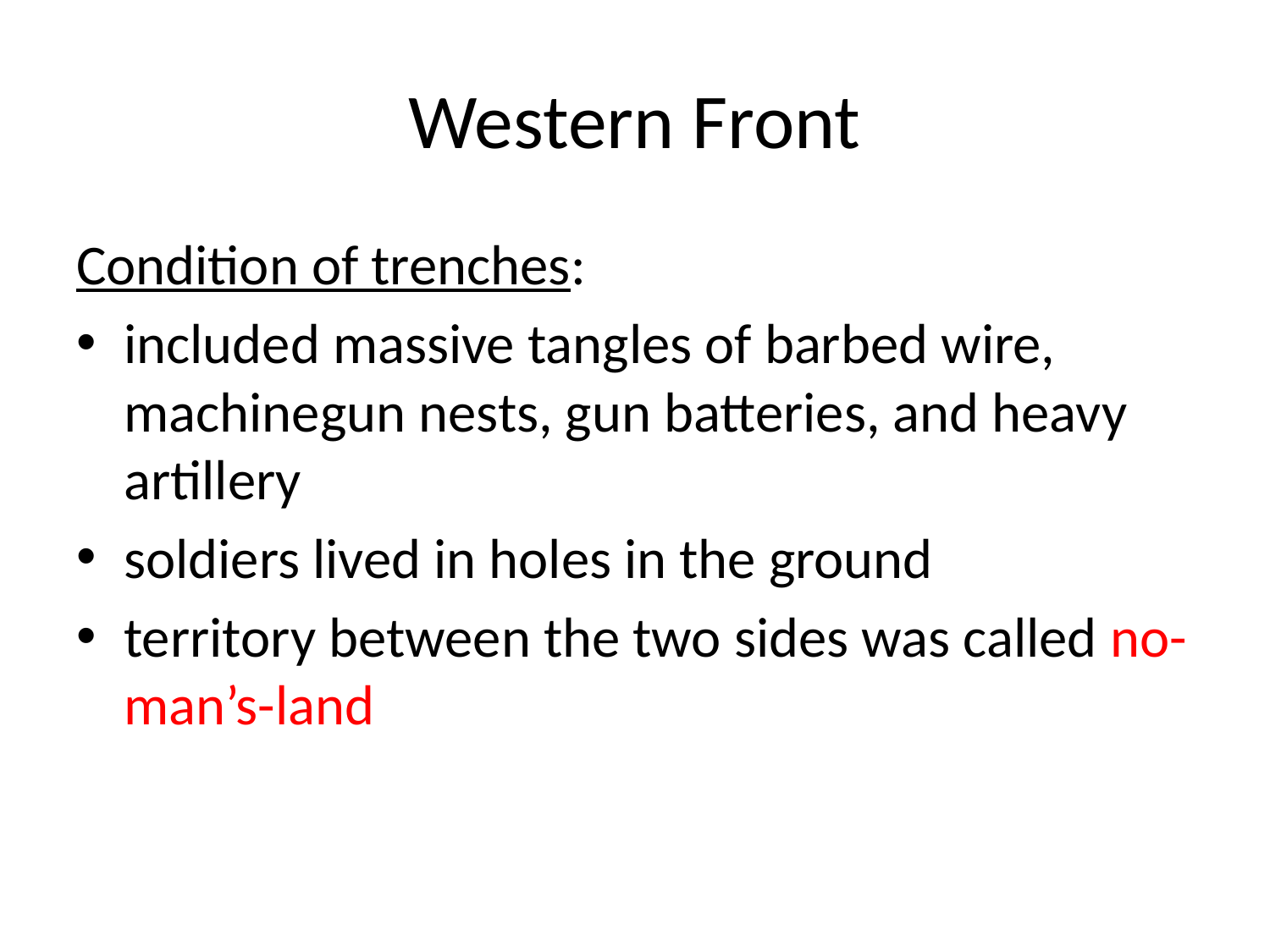

# Western Front
Condition of trenches:
included massive tangles of barbed wire, machinegun nests, gun batteries, and heavy artillery
soldiers lived in holes in the ground
territory between the two sides was called no-man’s-land